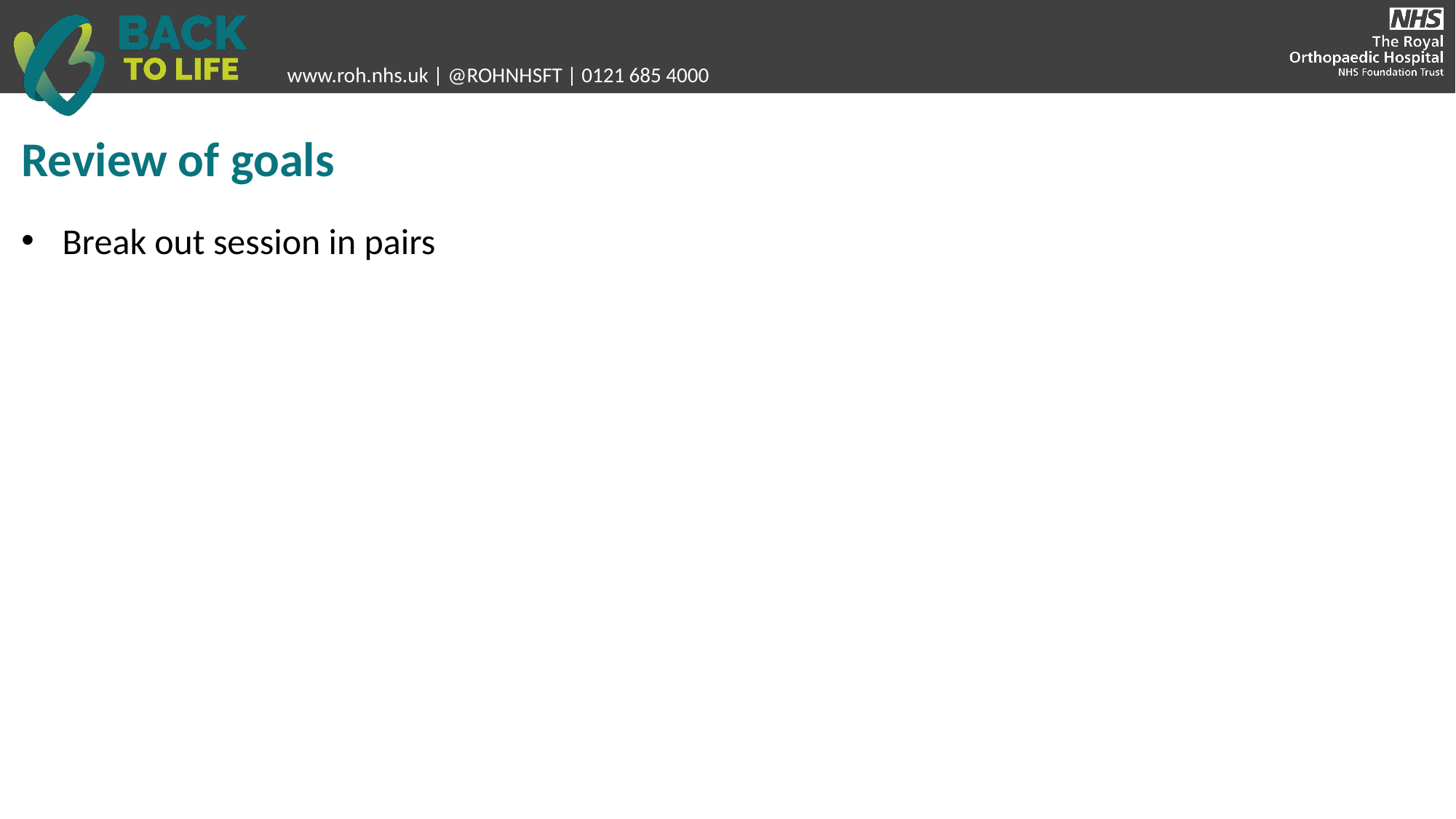

Review of goals
Break out session in pairs